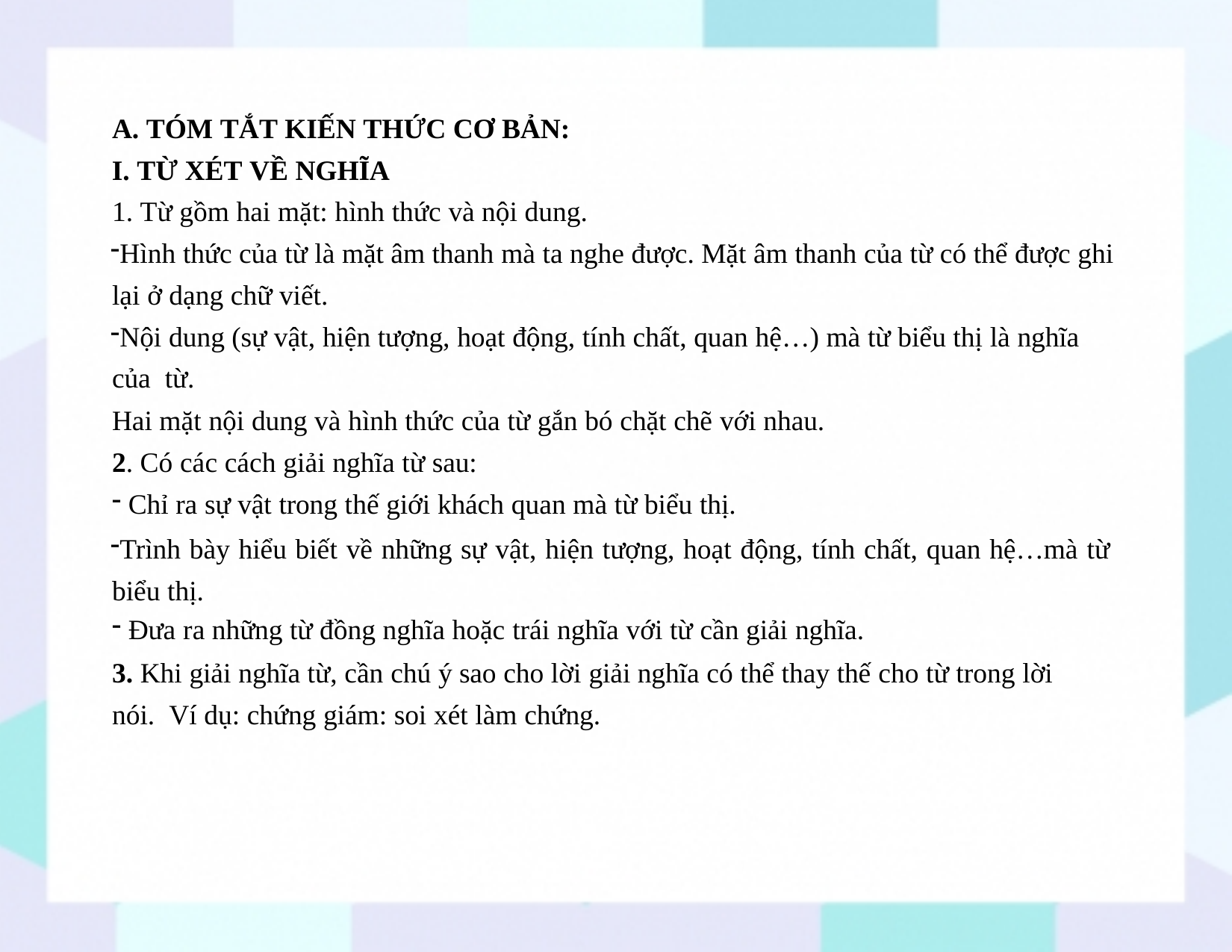

A. TÓM TẮT KIẾN THỨC CƠ BẢN:
TỪ XÉT VỀ NGHĨA
Từ gồm hai mặt: hình thức và nội dung.
Hình thức của từ là mặt âm thanh mà ta nghe được. Mặt âm thanh của từ có thể được ghi  lại ở dạng chữ viết.
Nội dung (sự vật, hiện tượng, hoạt động, tính chất, quan hệ…) mà từ biểu thị là nghĩa của  từ.
Hai mặt nội dung và hình thức của từ gắn bó chặt chẽ với nhau.
2. Có các cách giải nghĩa từ sau:
Chỉ ra sự vật trong thế giới khách quan mà từ biểu thị.
Trình bày hiểu biết về những sự vật, hiện tượng, hoạt động, tính chất, quan hệ…mà từ  biểu thị.
Đưa ra những từ đồng nghĩa hoặc trái nghĩa với từ cần giải nghĩa.
3. Khi giải nghĩa từ, cần chú ý sao cho lời giải nghĩa có thể thay thế cho từ trong lời nói.  Ví dụ: chứng giám: soi xét làm chứng.